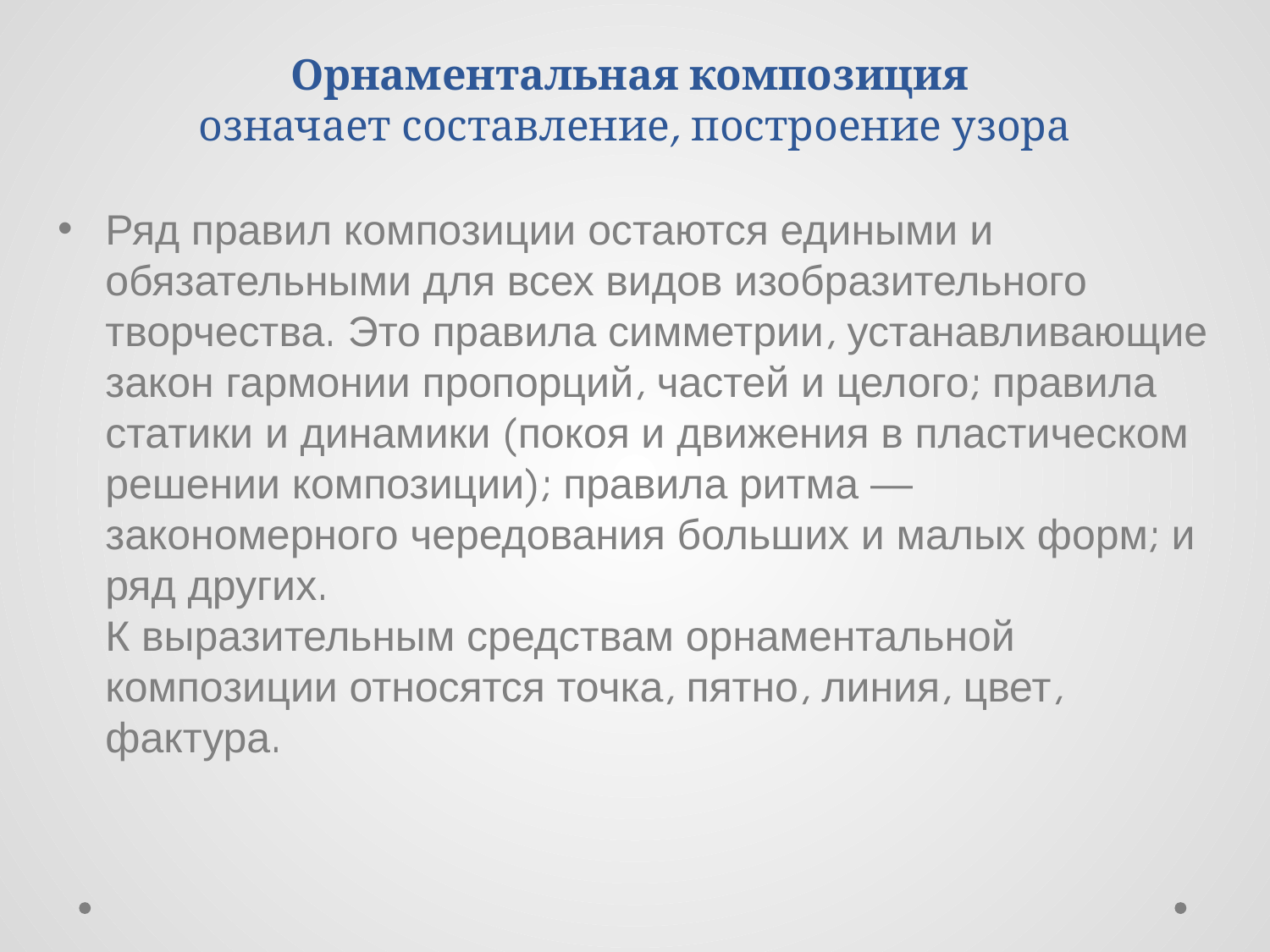

# Орнаментальная композиция  означает составление, построение узора
Ряд правил композиции остаются едиными и обязательными для всех видов изобразительного творчества. Это правила симметрии, устанавливающие закон гармонии пропорций, частей и целого; правила статики и динамики (покоя и движения в пластическом решении композиции); правила ритма — закономерного чередования больших и малых форм; и ряд других.
К выразительным средствам орнаментальной композиции относятся точка, пятно, линия, цвет, фактура.